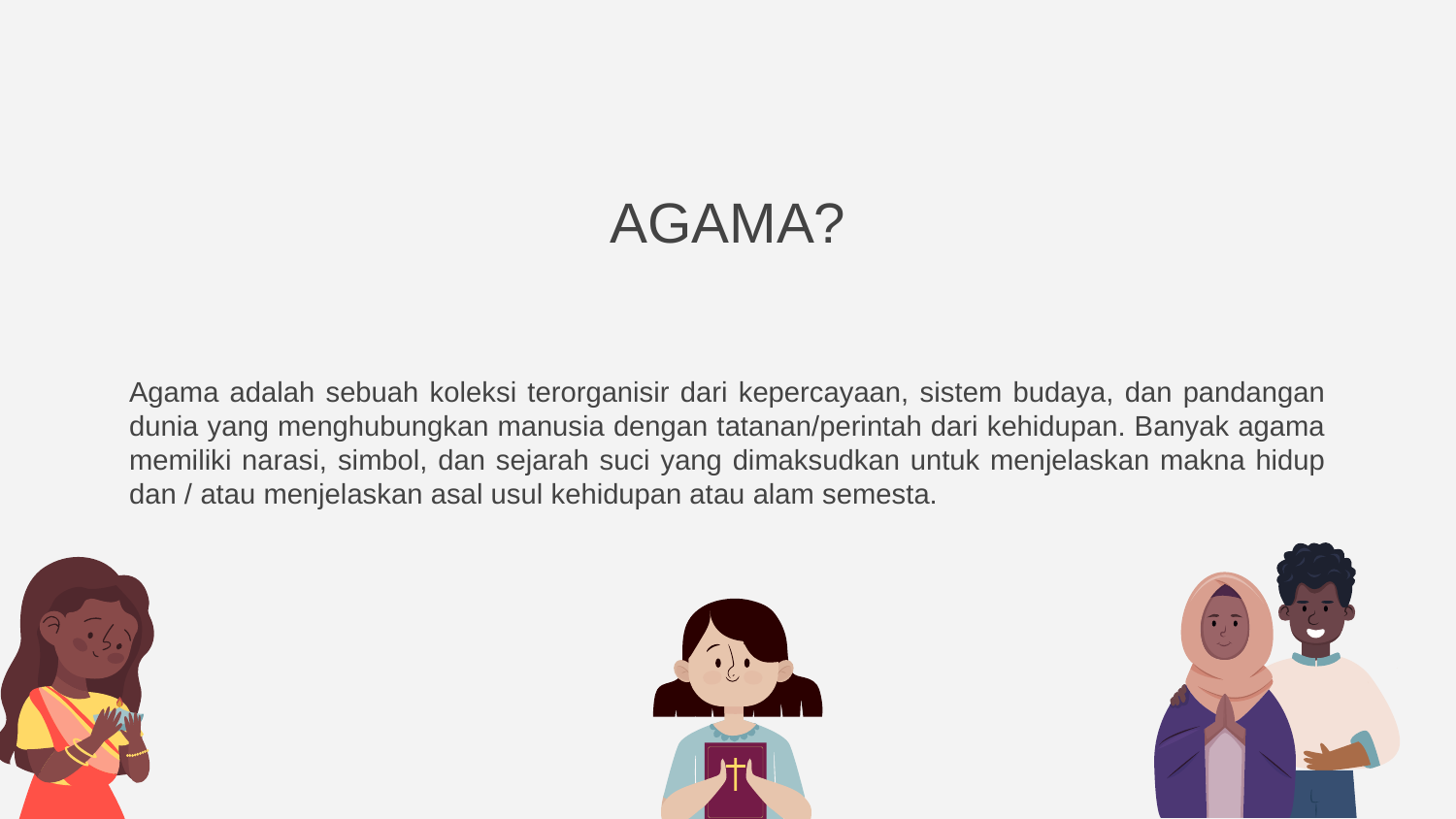

Agama adalah sebuah koleksi terorganisir dari kepercayaan, sistem budaya, dan pandangan dunia yang menghubungkan manusia dengan tatanan/perintah dari kehidupan. Banyak agama memiliki narasi, simbol, dan sejarah suci yang dimaksudkan untuk menjelaskan makna hidup dan / atau menjelaskan asal usul kehidupan atau alam semesta.
# AGAMA?